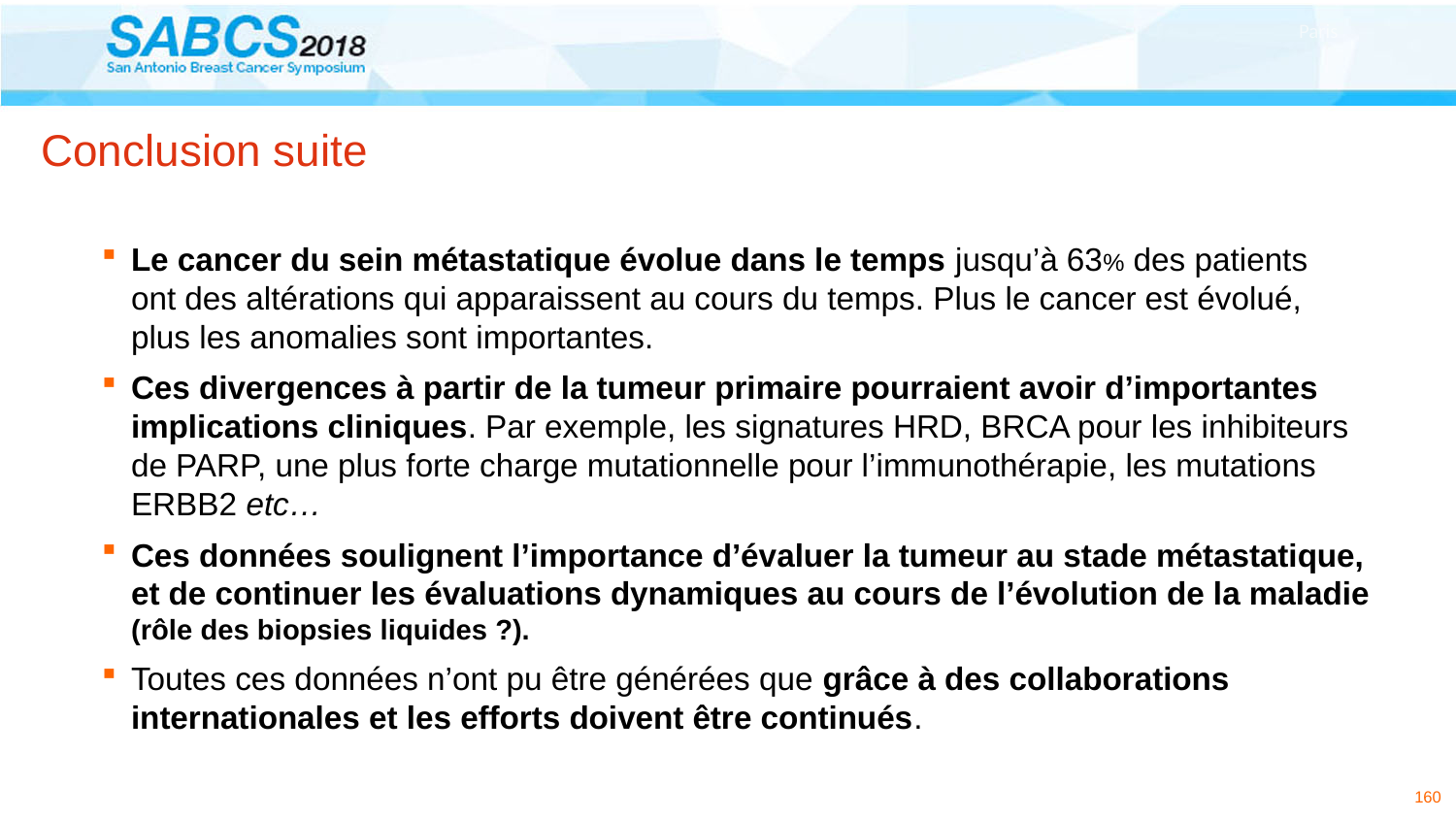

# Conclusion suite
Le cancer du sein métastatique évolue dans le temps jusqu’à 63% des patients
ont des altérations qui apparaissent au cours du temps. Plus le cancer est évolué,
plus les anomalies sont importantes.
Ces divergences à partir de la tumeur primaire pourraient avoir d’importantes implications cliniques. Par exemple, les signatures HRD, BRCA pour les inhibiteurs de PARP, une plus forte charge mutationnelle pour l’immunothérapie, les mutations ERBB2 etc…
Ces données soulignent l’importance d’évaluer la tumeur au stade métastatique, et de continuer les évaluations dynamiques au cours de l’évolution de la maladie (rôle des biopsies liquides ?).
Toutes ces données n’ont pu être générées que grâce à des collaborations internationales et les efforts doivent être continués.

160